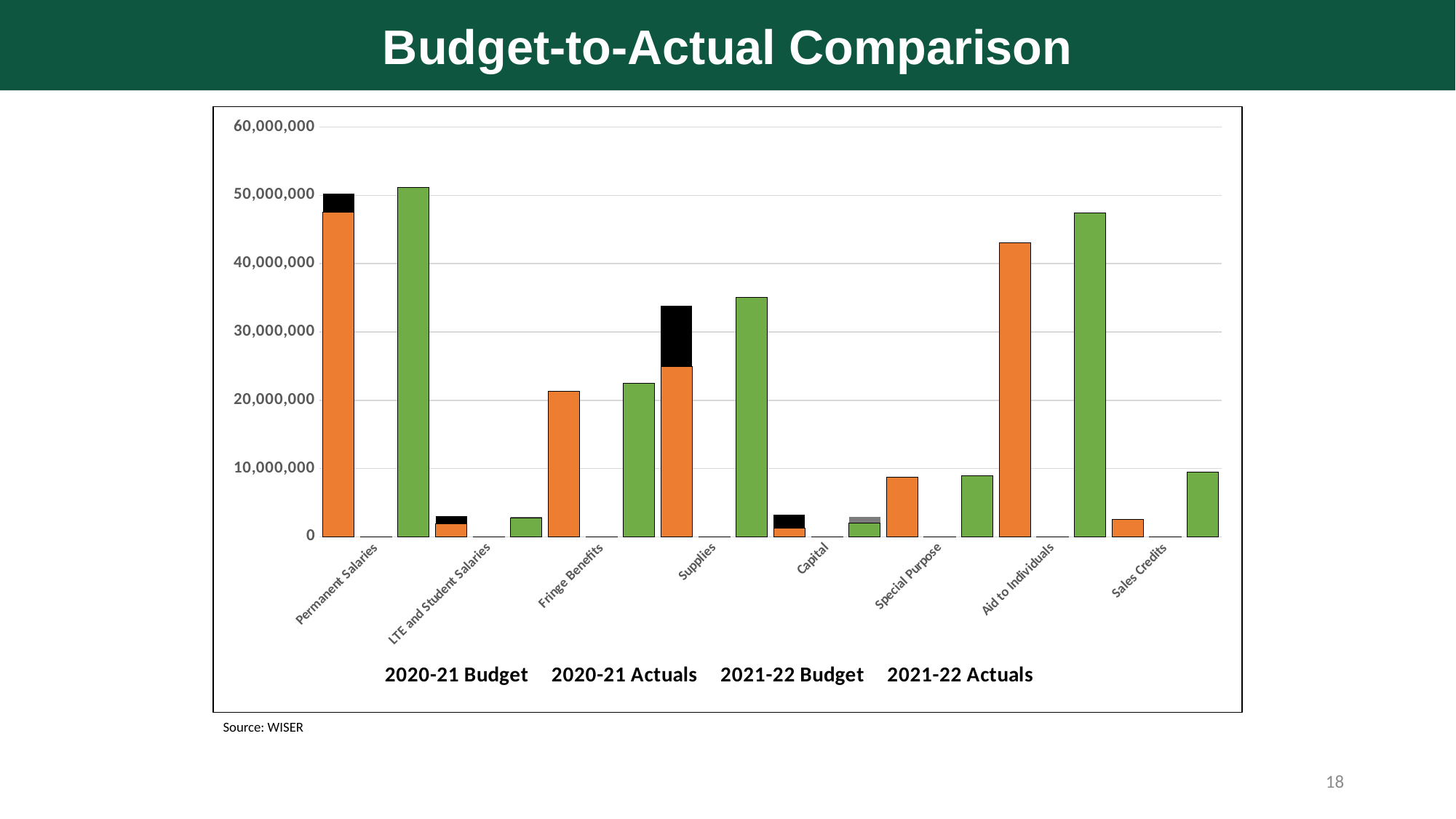

Budget-to-Actual Comparison

### Chart

| Category | Budget | Actuals |
|---|---|---|
|  | 50208377.19 | 47498923.03 |
| Permanent Salaries | 0.0 | 0.0 |
|  | 48489196.0 | 51213296.22 |
|  | 3060943.72 | 1918914.44 |
| LTE and Student Salaries | 0.0 | 0.0 |
|  | 2965624.0 | 2728331.08 |
|  | 20955008.07 | 21298064.76 |
| Fringe Benefits | 0.0 | 0.0 |
|  | 21718820.88 | 22497954.24 |
|  | 33842476.37 | 24948695.82 |
| Supplies | 0.0 | 0.0 |
|  | 34509298.08 | 35084115.17 |
|  | 3287898.78 | 1320515.08 |
| Capital | 0.0 | 0.0 |
|  | 2937944.41 | 2045535.56 |
|  | 7433286.71 | 8687662.42 |
| Special Purpose | 0.0 | 0.0 |
|  | 7264153.74 | 8924606.85 |
|  | 42223560.0 | 43020879.94 |
| Aid to Individuals | 0.0 | 0.0 |
|  | 42810289.48 | 47414402.43 |
|  | 1871504.0 | 2504066.6100000003 |
| Sales Credits | 0.0 | 0.0 |
Source: WISER
18